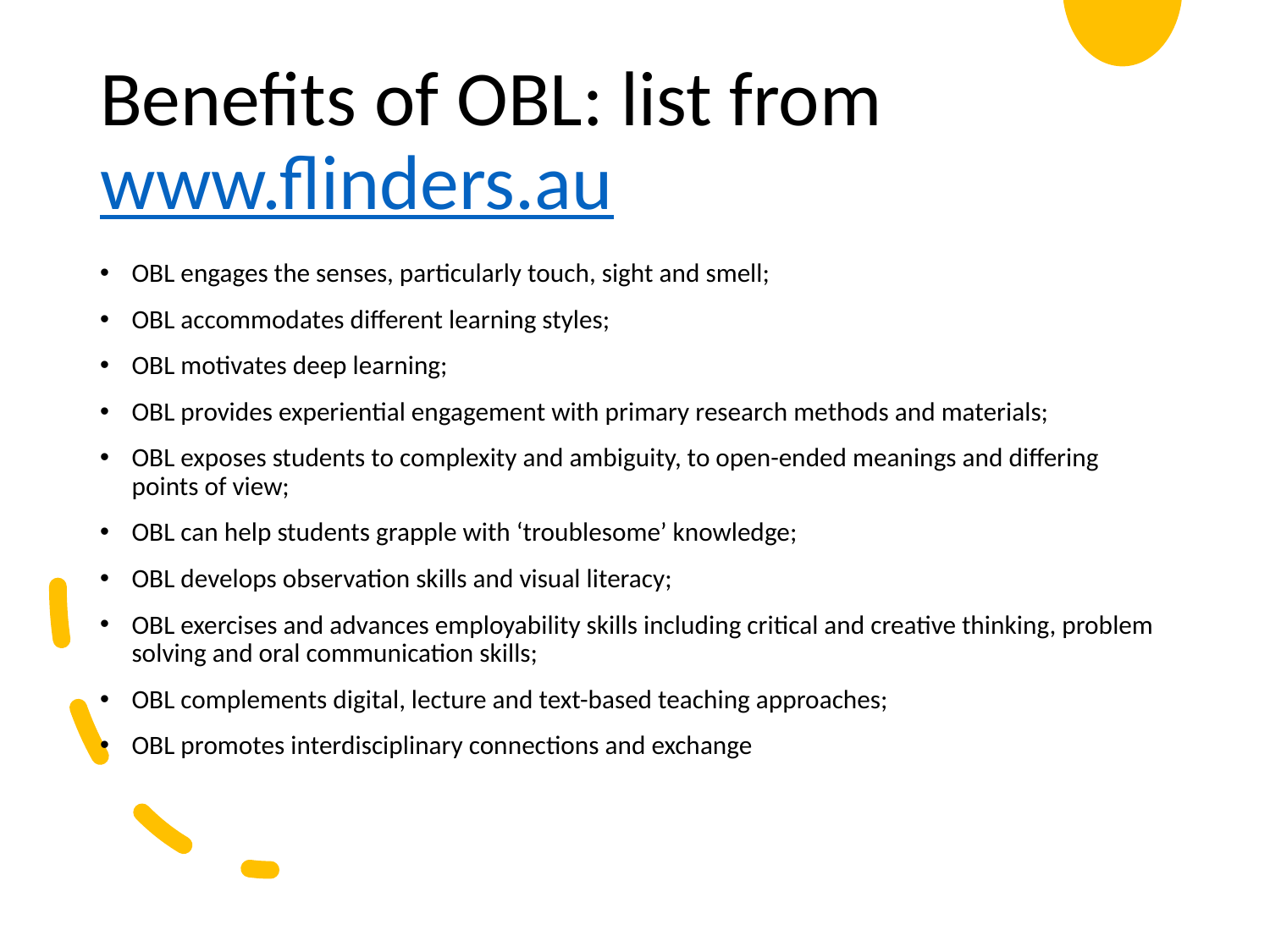

# Benefits of OBL: list from www.flinders.au
OBL engages the senses, particularly touch, sight and smell;
OBL accommodates different learning styles;
OBL motivates deep learning;
OBL provides experiential engagement with primary research methods and materials;
OBL exposes students to complexity and ambiguity, to open-ended meanings and differing points of view;
OBL can help students grapple with ‘troublesome’ knowledge;
OBL develops observation skills and visual literacy;
OBL exercises and advances employability skills including critical and creative thinking, problem solving and oral communication skills;
OBL complements digital, lecture and text-based teaching approaches;
OBL promotes interdisciplinary connections and exchange